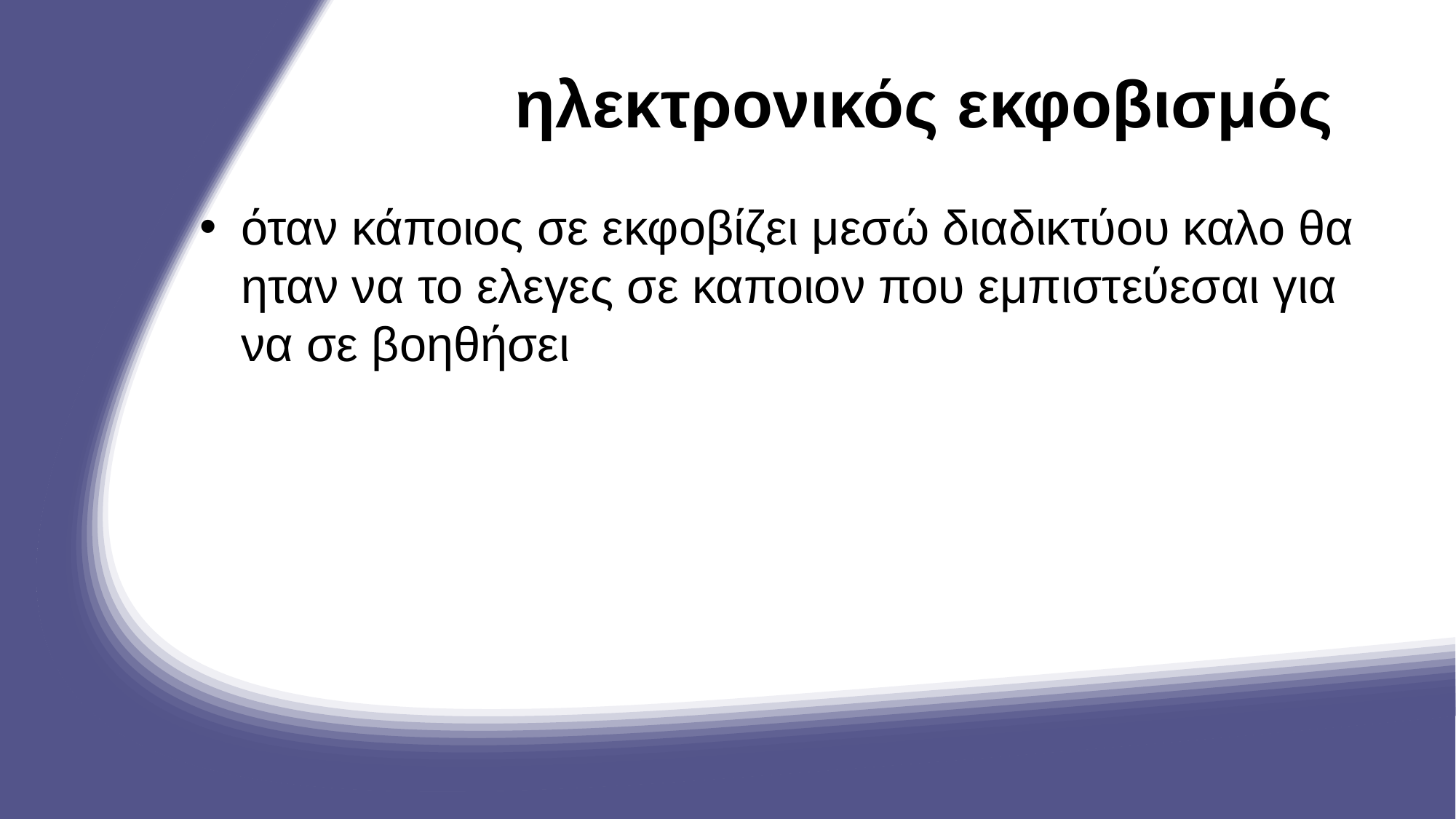

# ηλεκτρονικός εκφοβισμός
όταν κάποιος σε εκφοβίζει μεσώ διαδικτύου καλο θα ηταν να το ελεγες σε καποιον που εμπιστεύεσαι για να σε βοηθήσει